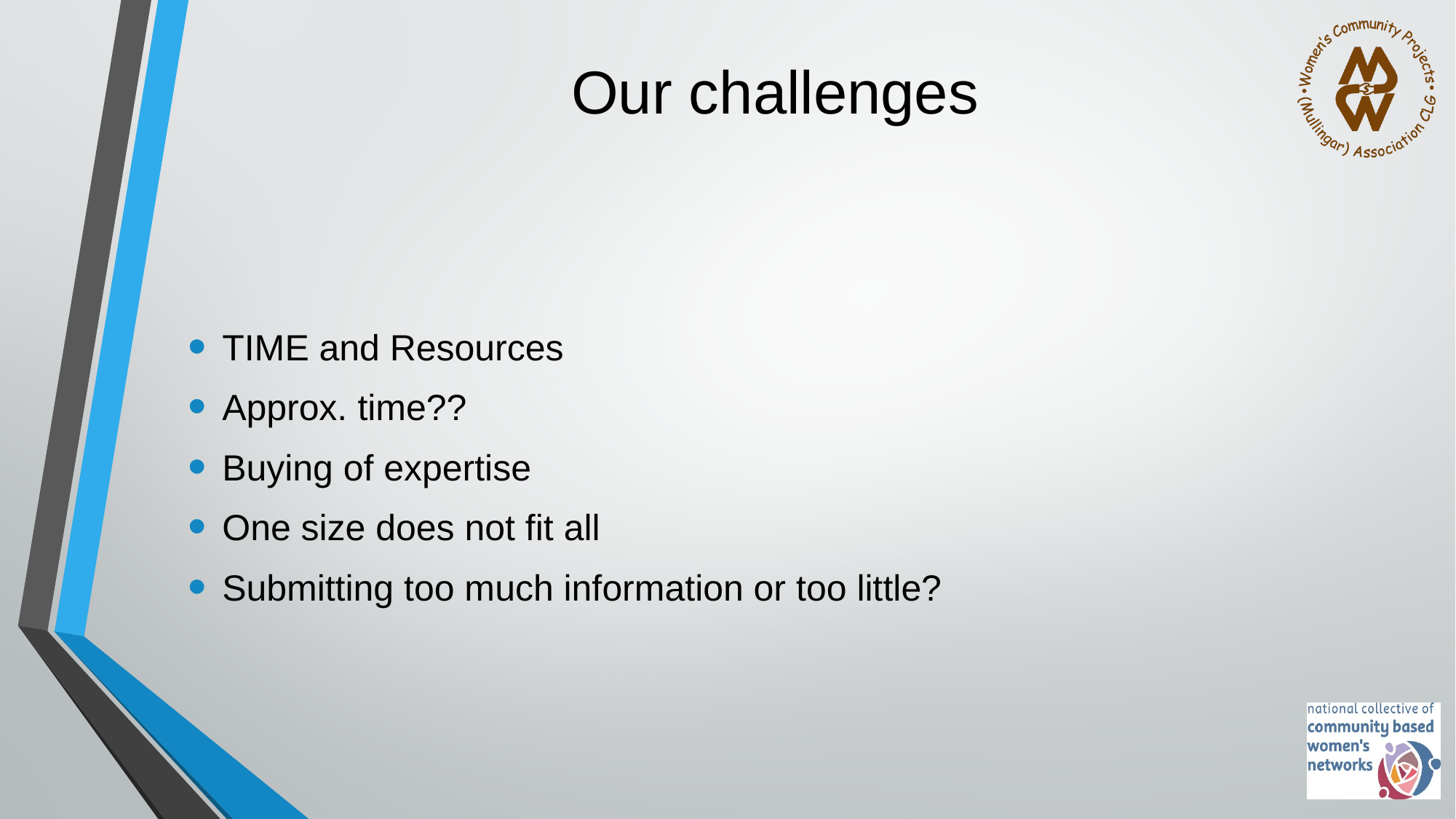

# Our challenges
TIME and Resources
Approx. time??
Buying of expertise
One size does not fit all
Submitting too much information or too little?